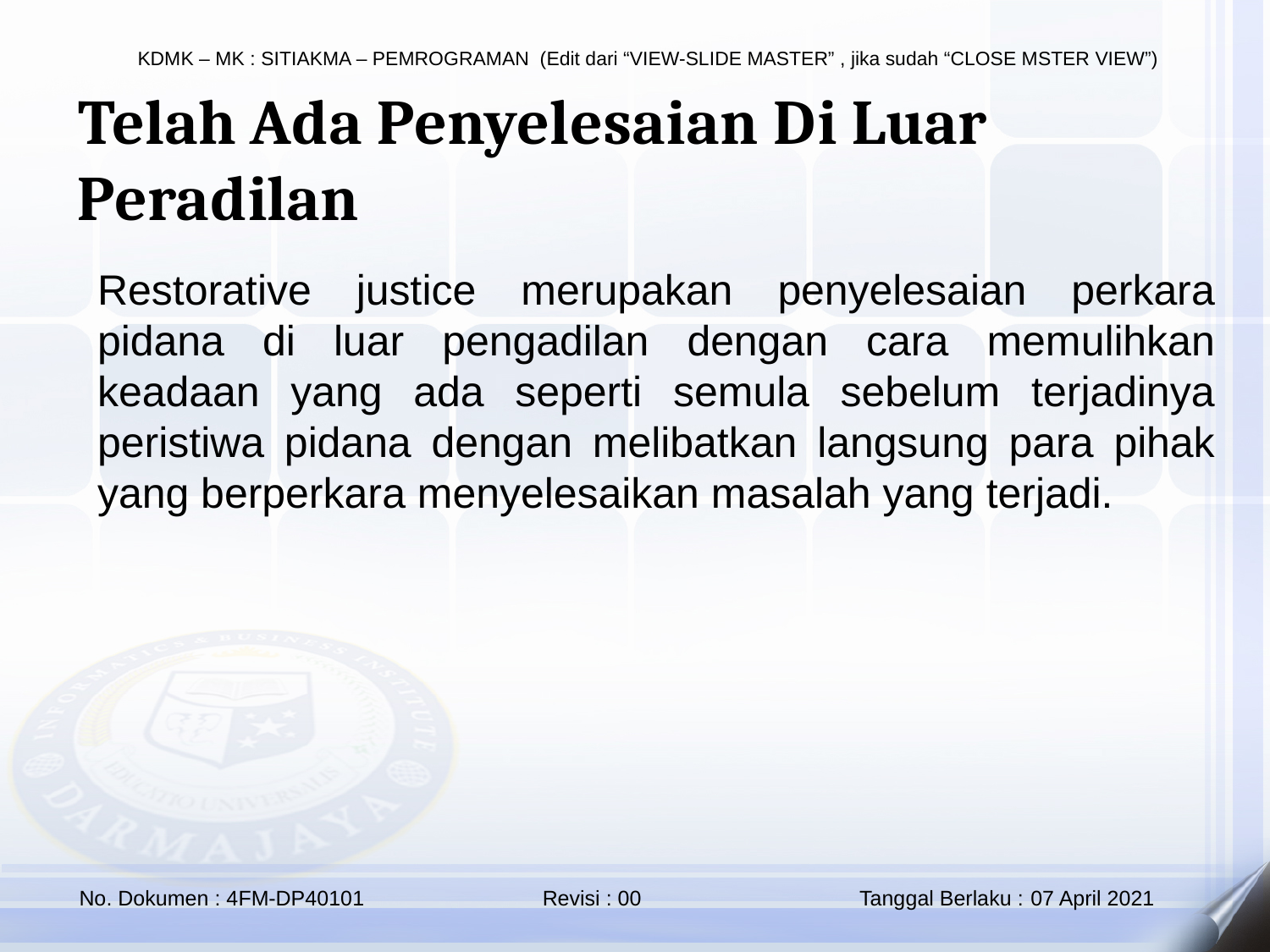

Telah Ada Penyelesaian Di Luar Peradilan
Restorative justice merupakan penyelesaian perkara pidana di luar pengadilan dengan cara memulihkan keadaan yang ada seperti semula sebelum terjadinya peristiwa pidana dengan melibatkan langsung para pihak yang berperkara menyelesaikan masalah yang terjadi.